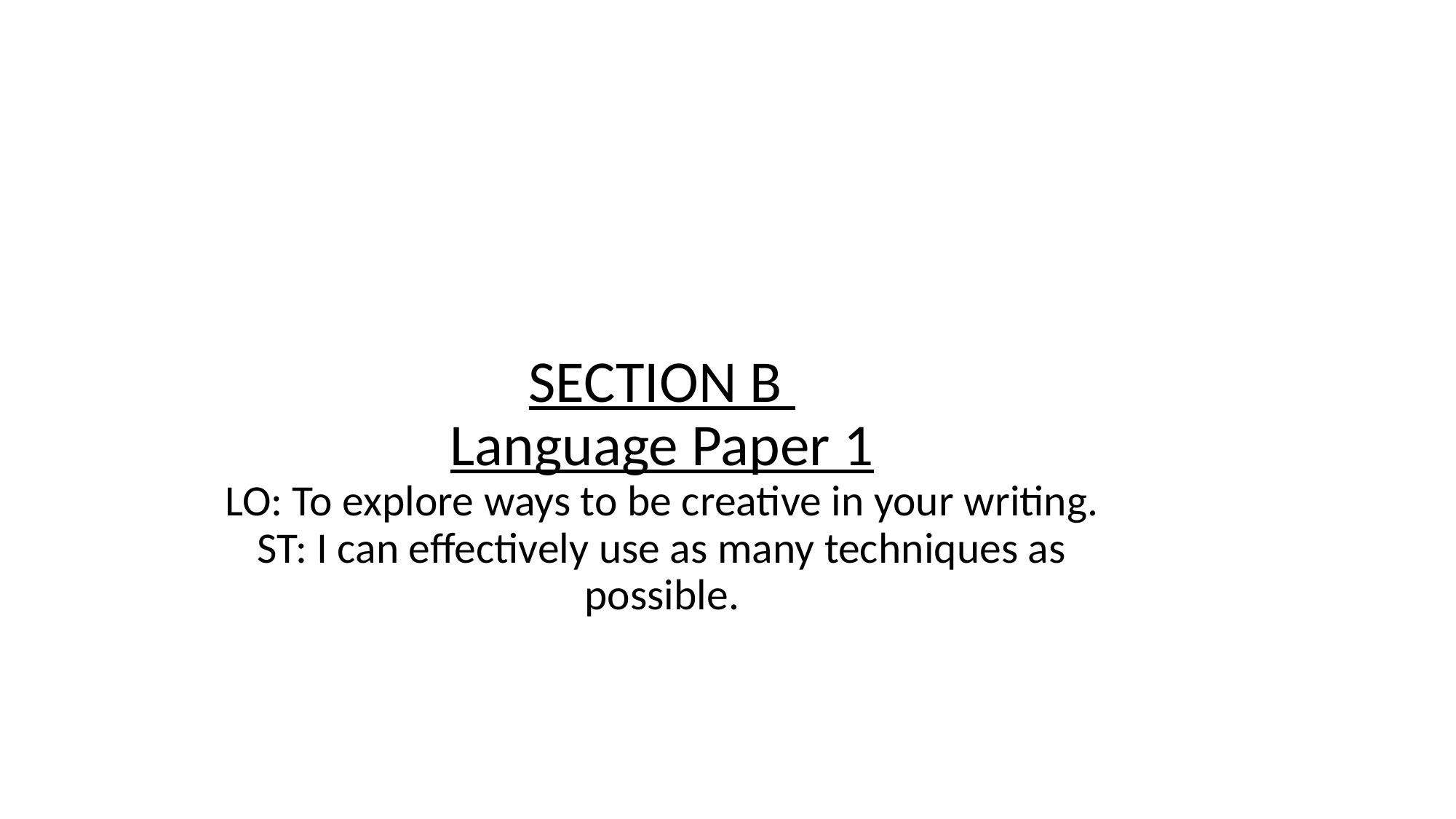

# SECTION B Language Paper 1 LO: To explore ways to be creative in your writing. ST: I can effectively use as many techniques as possible.